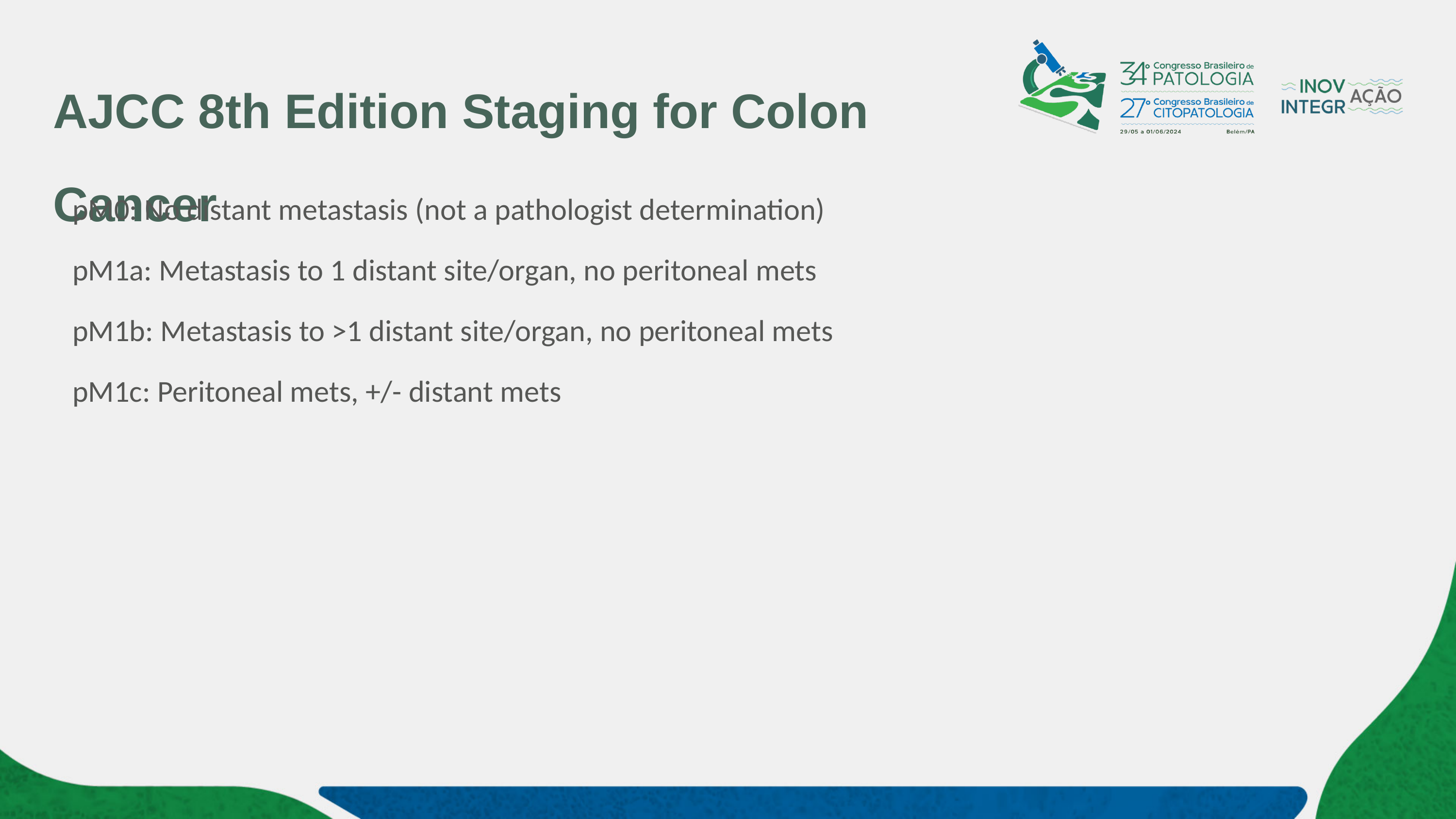

# AJCC 8th Edition Staging for Colon Cancer
pM0: No distant metastasis (not a pathologist determination)
pM1a: Metastasis to 1 distant site/organ, no peritoneal mets
pM1b: Metastasis to >1 distant site/organ, no peritoneal mets
pM1c: Peritoneal mets, +/- distant mets